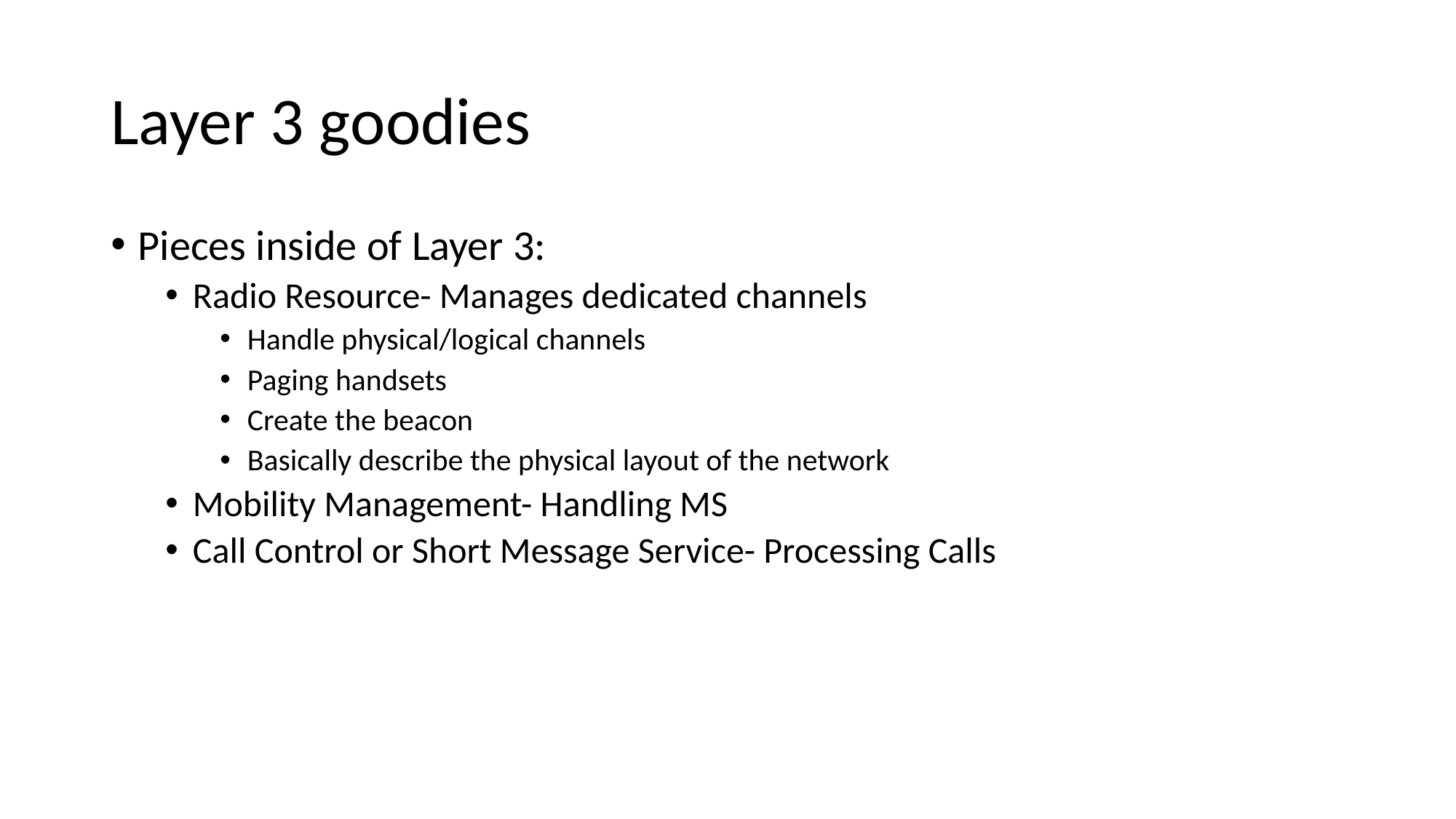

# Layer 3 goodies
Pieces inside of Layer 3:
Radio Resource- Manages dedicated channels
Handle physical/logical channels
Paging handsets
Create the beacon
Basically describe the physical layout of the network
Mobility Management- Handling MS
Call Control or Short Message Service- Processing Calls